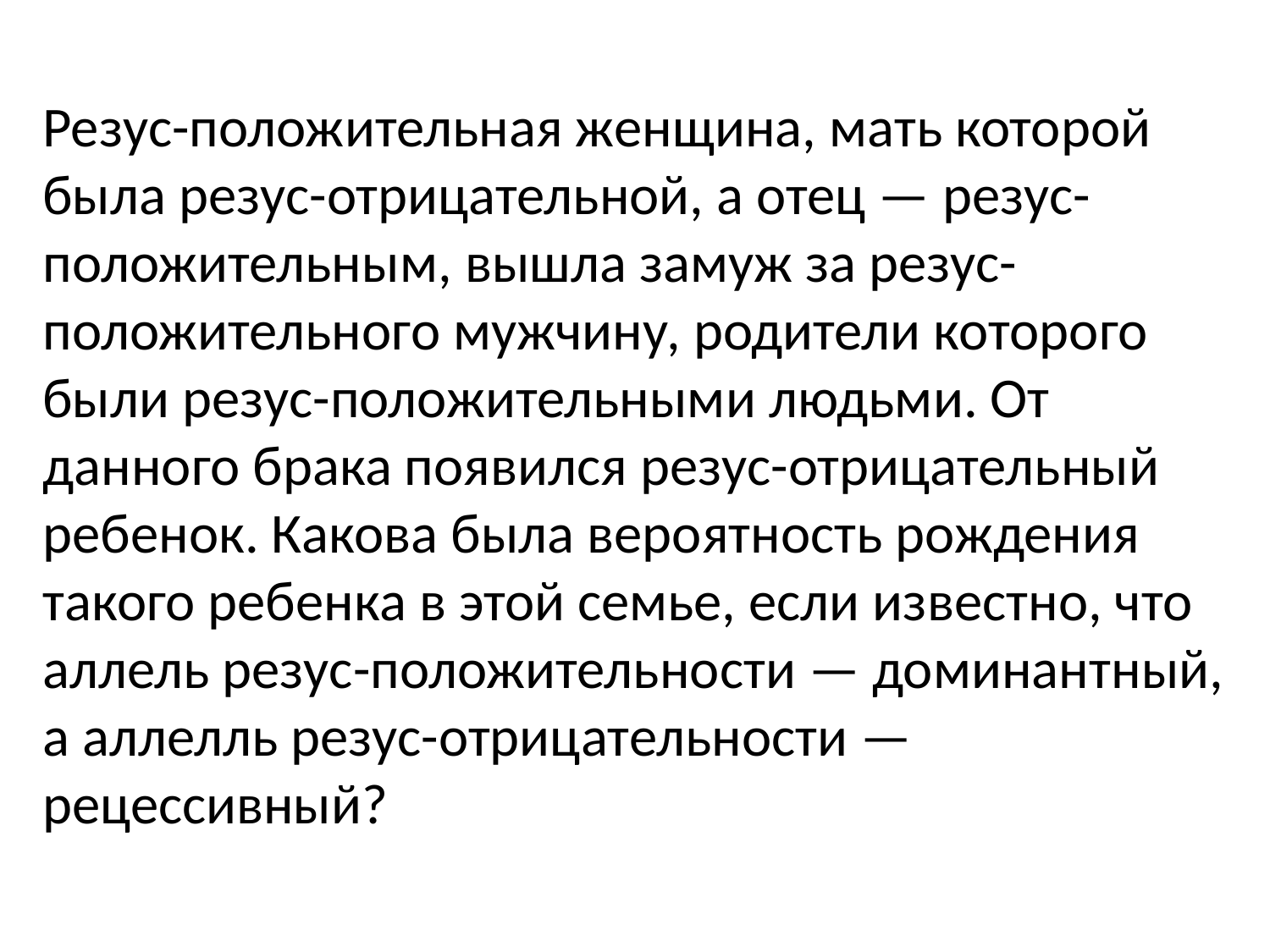

Резус-положительная женщина, мать которой была резус-отрицательной, а отец — резус-положительным, вышла замуж за резус-положительного мужчину, родители которого были резус-положительными людьми. От данного брака появился резус-отрицательный ребенок. Какова была вероятность рождения такого ребенка в этой семье, если известно, что аллель резус-положительности — доминантный, а аллелль резус-отрицательности — рецессивный?